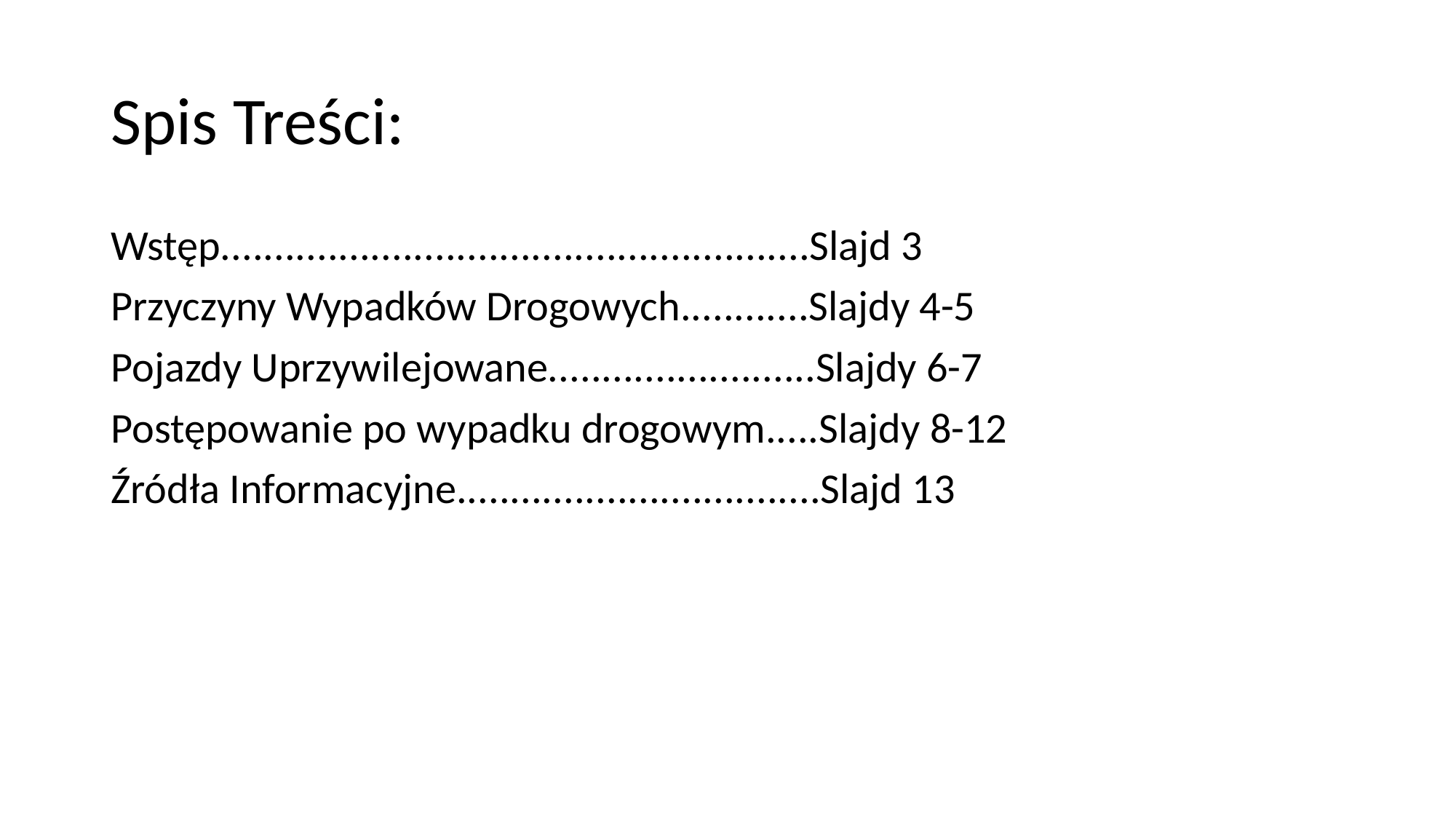

# Spis Treści:
Wstęp.......................................................Slajd 3
Przyczyny Wypadków Drogowych............Slajdy 4-5
Pojazdy Uprzywilejowane.........................Slajdy 6-7
Postępowanie po wypadku drogowym.....Slajdy 8-12
Źródła Informacyjne..................................Slajd 13